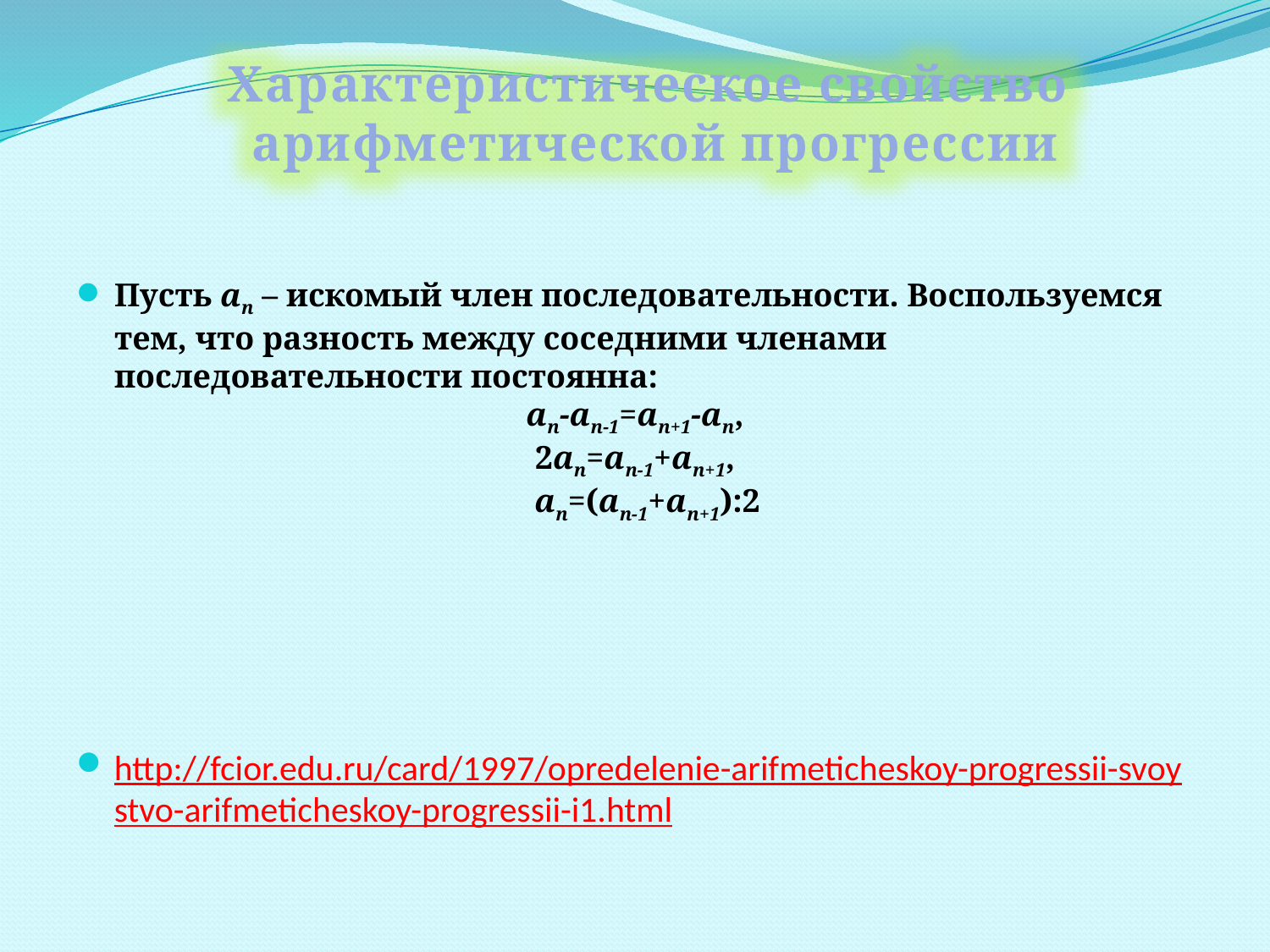

Характеристическое свойство
арифметической прогрессии
Пусть an – искомый член последовательности. Воспользуемся тем, что разность между соседними членами последовательности постоянна:
an-an-1=an+1-an,
2an=an-1+an+1,
   an=(an-1+an+1):2

http://fcior.edu.ru/card/1997/opredelenie-arifmeticheskoy-progressii-svoystvo-arifmeticheskoy-progressii-i1.html